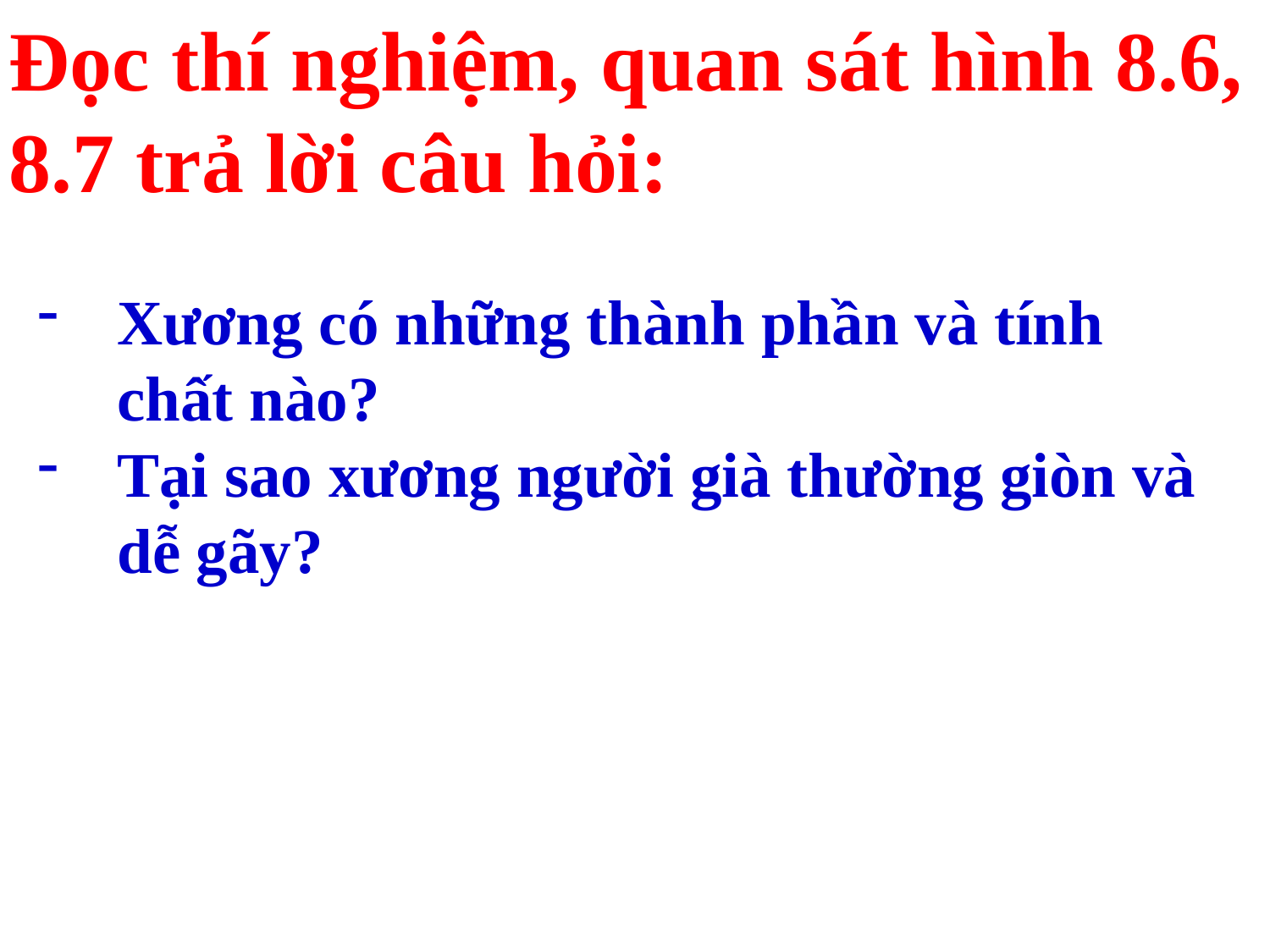

Đọc thí nghiệm, quan sát hình 8.6,
8.7 trả lời câu hỏi:
Xương có những thành phần và tính chất nào?
Tại sao xương người già thường giòn và dễ gãy?